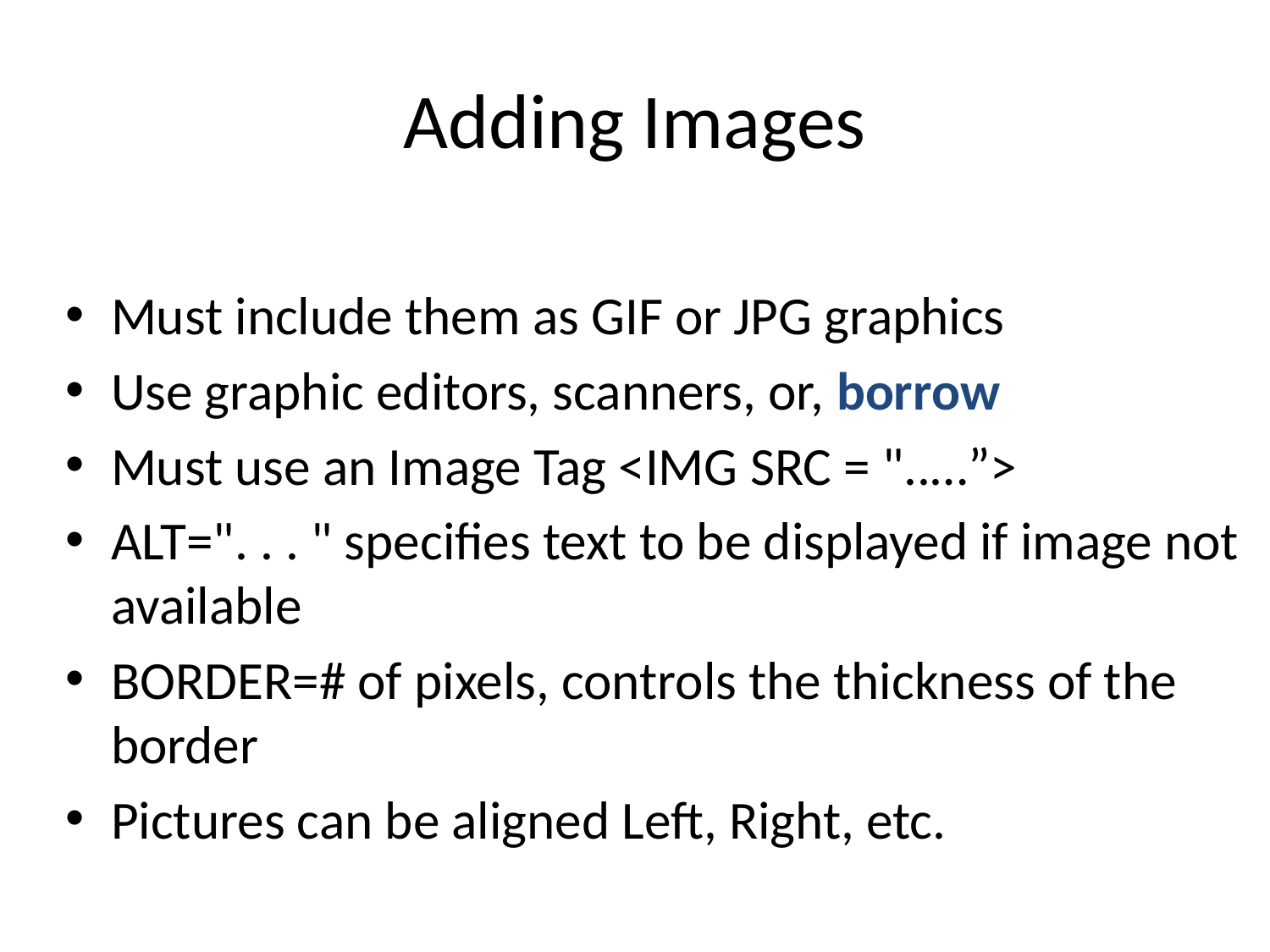

# Adding Images
Must include them as GIF or JPG graphics
Use graphic editors, scanners, or, borrow
Must use an Image Tag <IMG SRC = "..…”>
ALT=". . . " specifies text to be displayed if image not available
BORDER=# of pixels, controls the thickness of the border
Pictures can be aligned Left, Right, etc.